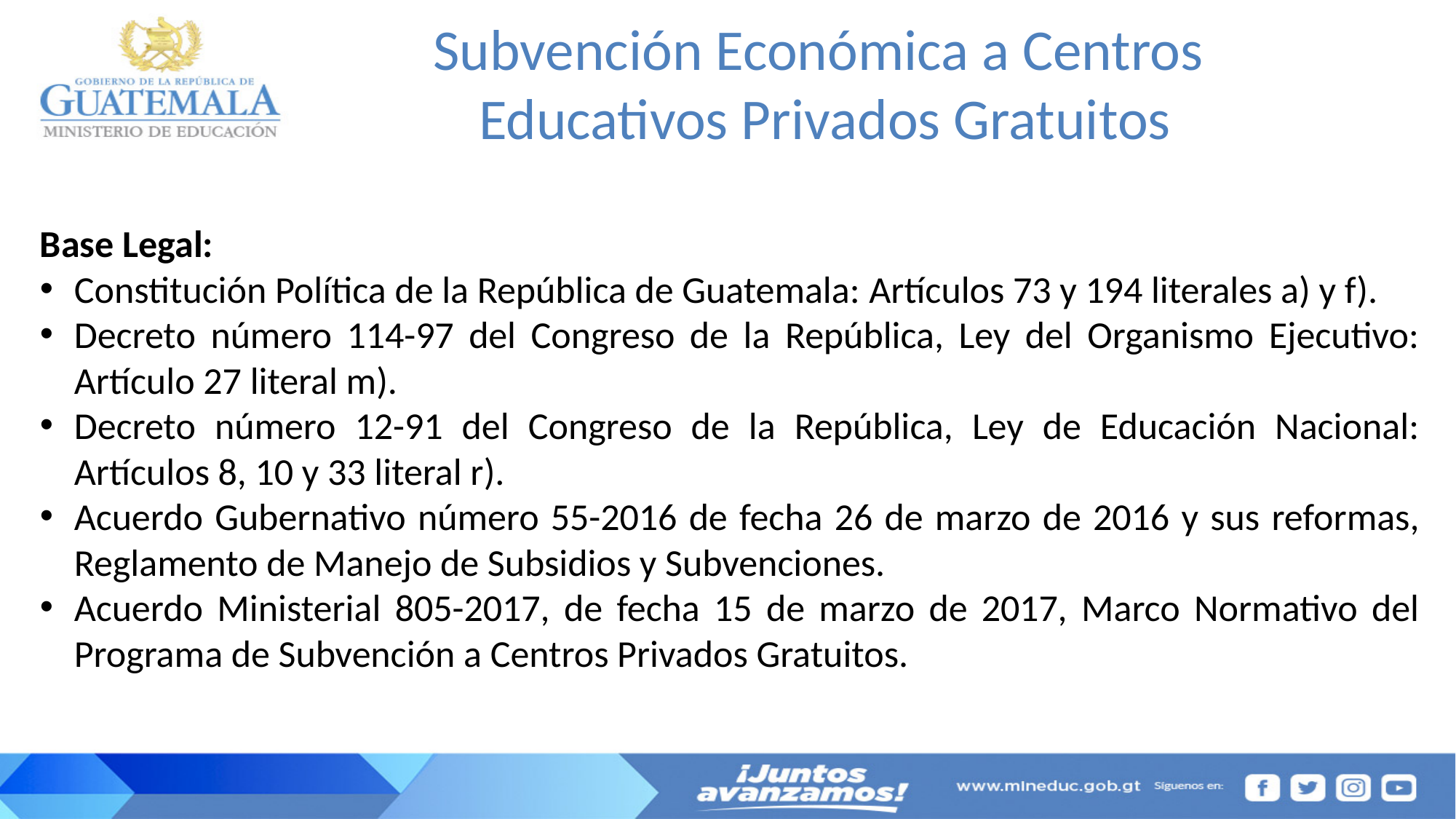

# Subvención Económica a Centros Educativos Privados Gratuitos
Base Legal:
Constitución Política de la República de Guatemala: Artículos 73 y 194 literales a) y f).
Decreto número 114-97 del Congreso de la República, Ley del Organismo Ejecutivo: Artículo 27 literal m).
Decreto número 12-91 del Congreso de la República, Ley de Educación Nacional: Artículos 8, 10 y 33 literal r).
Acuerdo Gubernativo número 55-2016 de fecha 26 de marzo de 2016 y sus reformas, Reglamento de Manejo de Subsidios y Subvenciones.
Acuerdo Ministerial 805-2017, de fecha 15 de marzo de 2017, Marco Normativo del Programa de Subvención a Centros Privados Gratuitos.